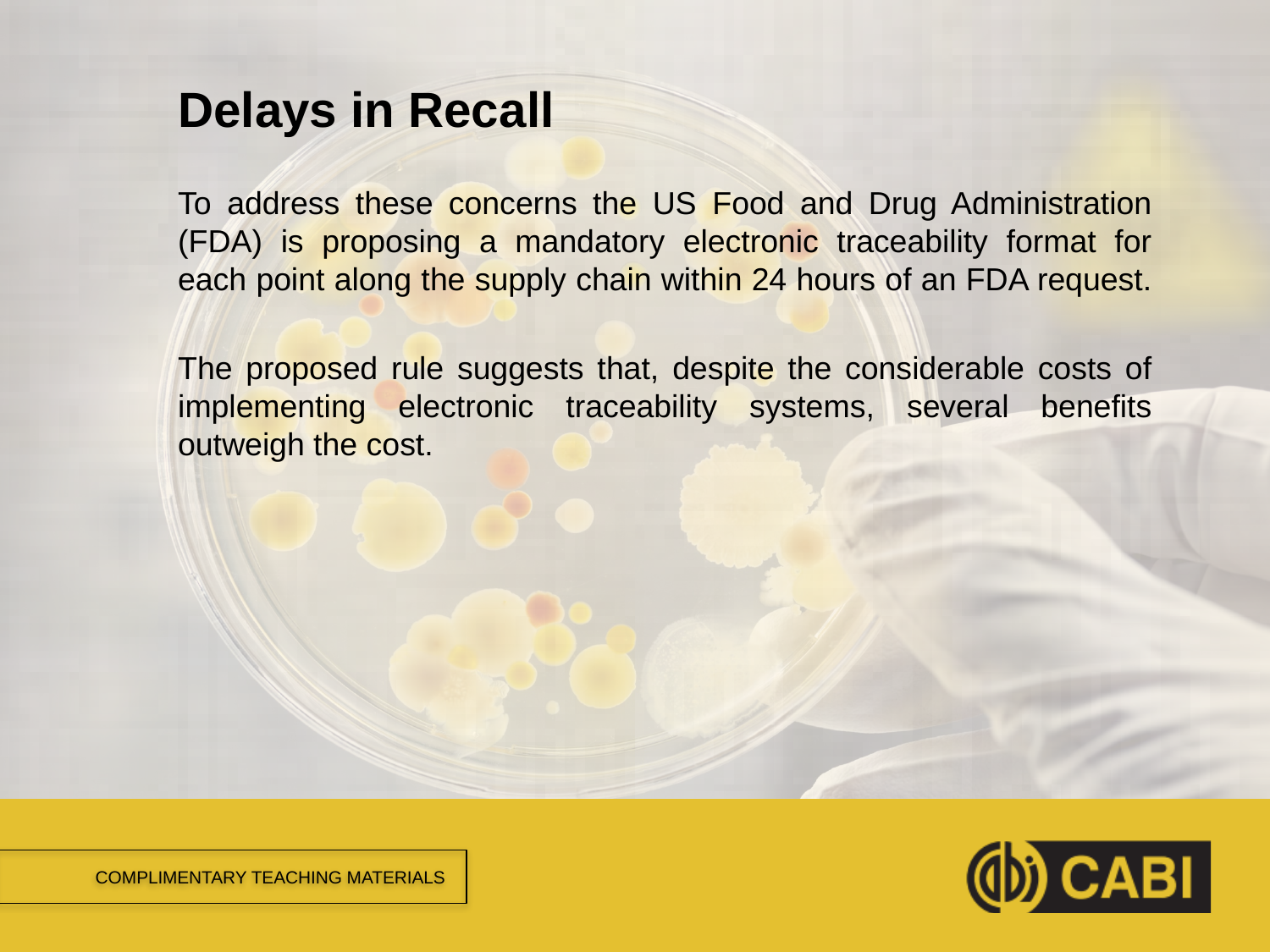

# Delays in Recall
To address these concerns the US Food and Drug Administration (FDA) is proposing a mandatory electronic traceability format for each point along the supply chain within 24 hours of an FDA request.

The proposed rule suggests that, despite the considerable costs of implementing electronic traceability systems, several benefits outweigh the cost.